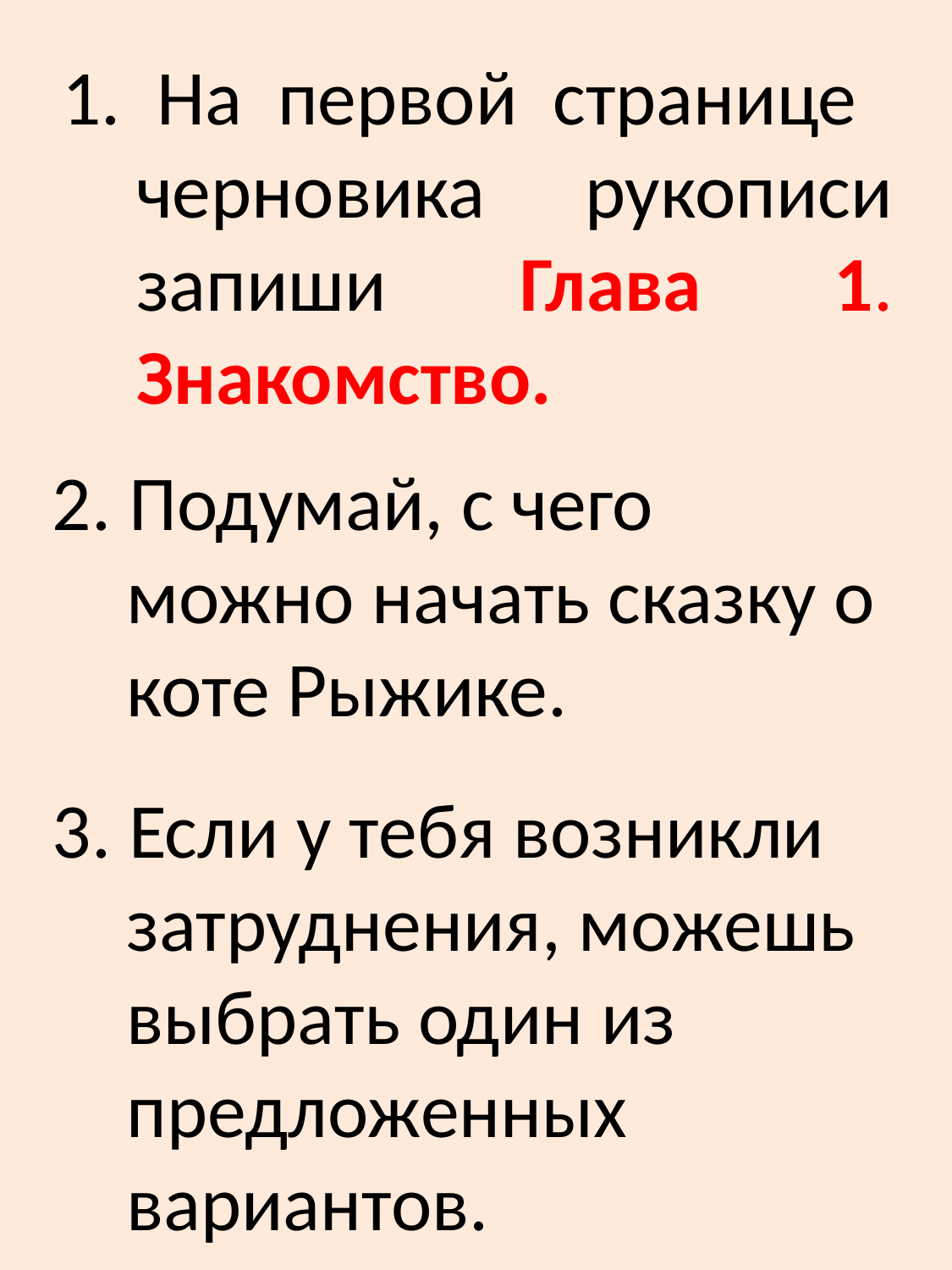

# 1. На первой странице  черновика рукописи запиши Глава 1. Знакомство.
2. Подумай, с чего можно начать сказку о коте Рыжике.
3. Если у тебя возникли затруднения, можешь выбрать один из предложенных вариантов.